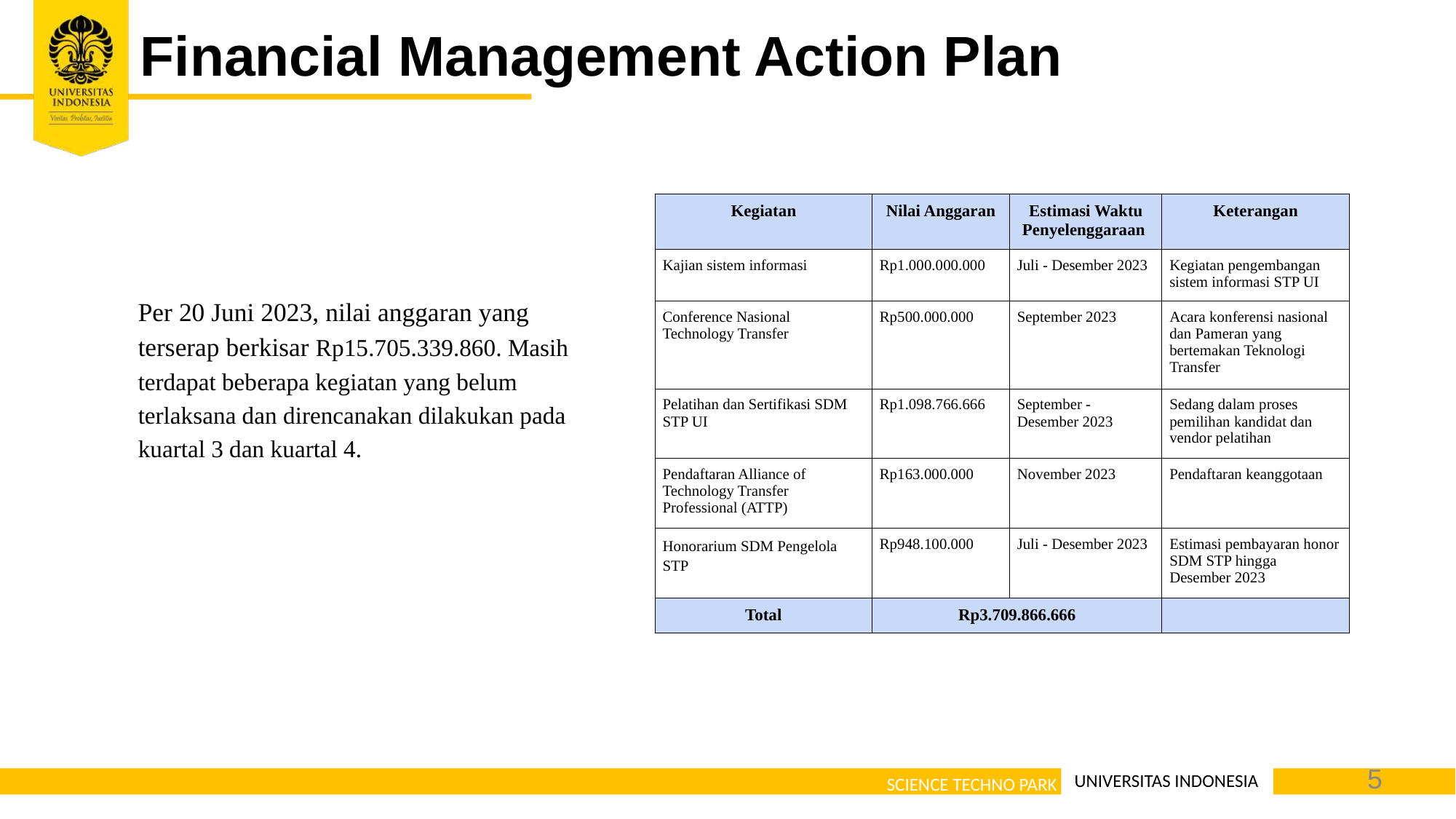

Financial Management Action Plan
| Kegiatan | Nilai Anggaran | Estimasi Waktu Penyelenggaraan | Keterangan |
| --- | --- | --- | --- |
| Kajian sistem informasi | Rp1.000.000.000 | Juli - Desember 2023 | Kegiatan pengembangan sistem informasi STP UI |
| Conference Nasional Technology Transfer | Rp500.000.000 | September 2023 | Acara konferensi nasional dan Pameran yang bertemakan Teknologi Transfer |
| Pelatihan dan Sertifikasi SDM STP UI | Rp1.098.766.666 | September - Desember 2023 | Sedang dalam proses pemilihan kandidat dan vendor pelatihan |
| Pendaftaran Alliance of Technology Transfer Professional (ATTP) | Rp163.000.000 | November 2023 | Pendaftaran keanggotaan |
| Honorarium SDM Pengelola STP | Rp948.100.000 | Juli - Desember 2023 | Estimasi pembayaran honor SDM STP hingga Desember 2023 |
| Total | Rp3.709.866.666 |  |  |
Per 20 Juni 2023, nilai anggaran yang terserap berkisar Rp15.705.339.860. Masih terdapat beberapa kegiatan yang belum terlaksana dan direncanakan dilakukan pada kuartal 3 dan kuartal 4.
5
UNIVERSITAS INDONESIA
SCIENCE TECHNO PARK